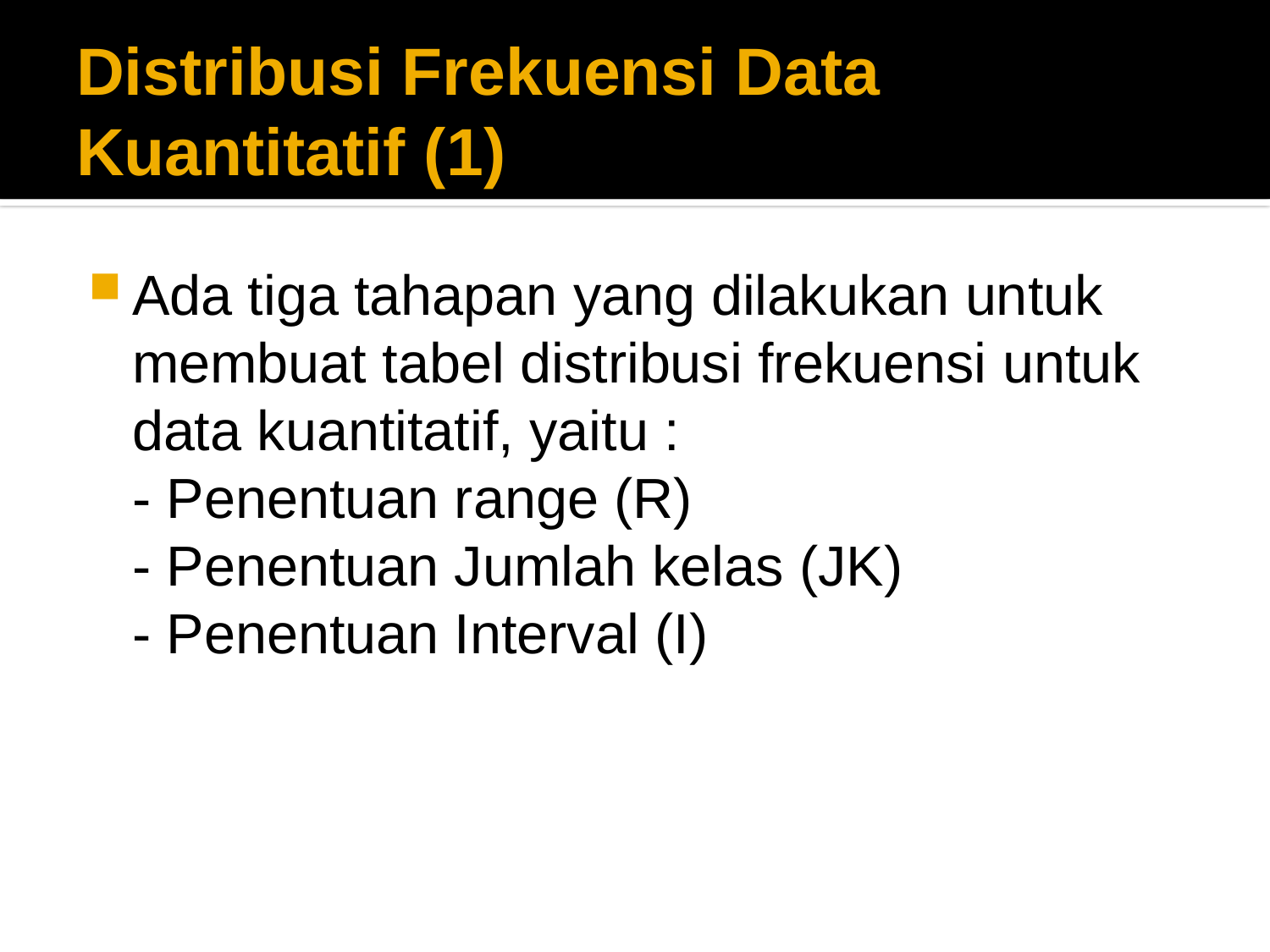

# Distribusi Frekuensi Data Kuantitatif (1)
Ada tiga tahapan yang dilakukan untuk membuat tabel distribusi frekuensi untuk data kuantitatif, yaitu :
	- Penentuan range (R)
	- Penentuan Jumlah kelas (JK)
	- Penentuan Interval (I)